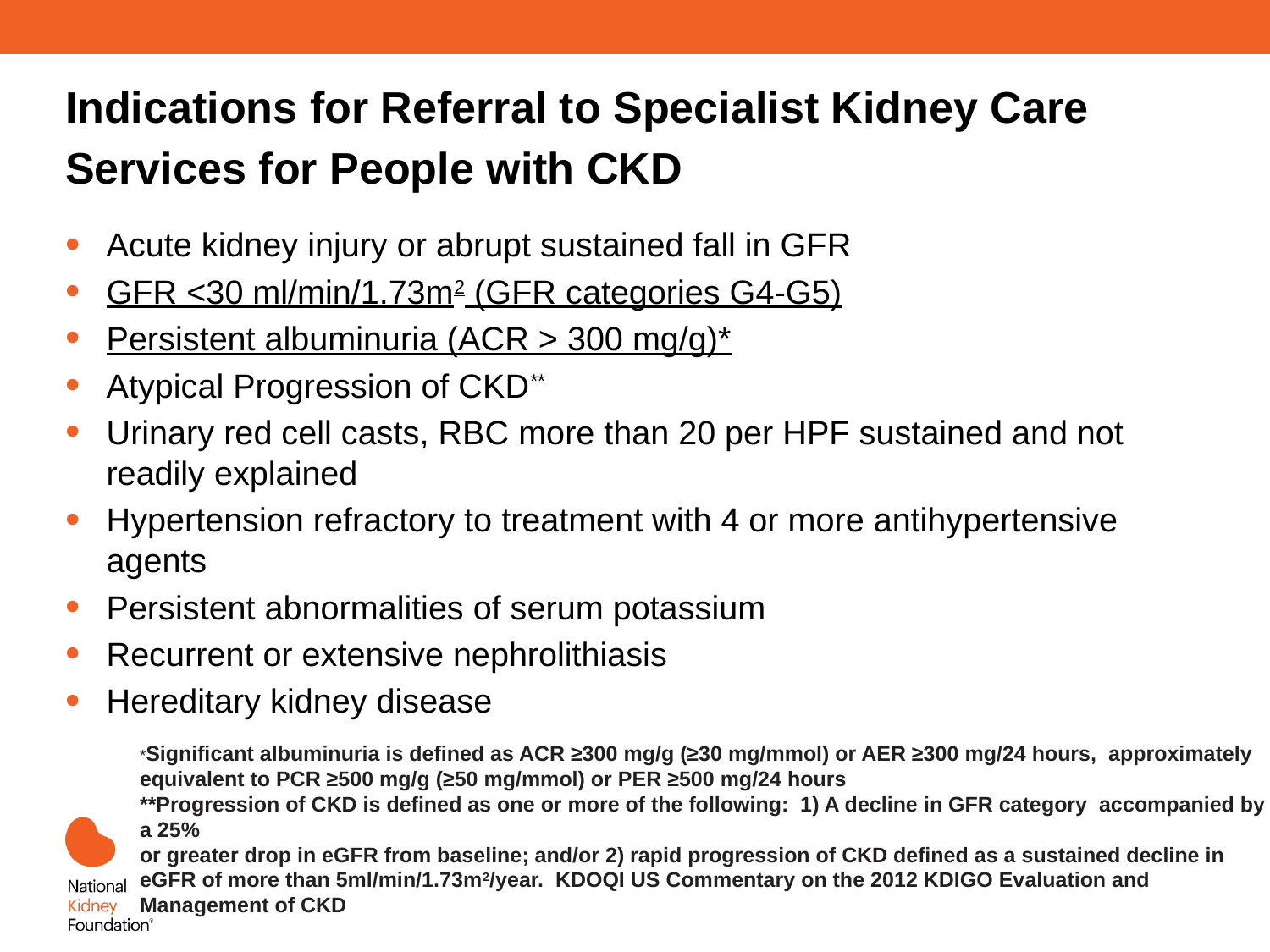

Indications for Referral to Specialist Kidney Care Services for People with CKD
Acute kidney injury or abrupt sustained fall in GFR
GFR <30 ml/min/1.73m2 (GFR categories G4-G5)
Persistent albuminuria (ACR > 300 mg/g)*
Atypical Progression of CKD**
Urinary red cell casts, RBC more than 20 per HPF sustained and not readily explained
Hypertension refractory to treatment with 4 or more antihypertensive agents
Persistent abnormalities of serum potassium
Recurrent or extensive nephrolithiasis
Hereditary kidney disease

*Significant albuminuria is defined as ACR ≥300 mg/g (≥30 mg/mmol) or AER ≥300 mg/24 hours,  approximately
equivalent to PCR ≥500 mg/g (≥50 mg/mmol) or PER ≥500 mg/24 hours
**Progression of CKD is defined as one or more of the following:  1) A decline in GFR category  accompanied by a 25%
or greater drop in eGFR from baseline; and/or 2) rapid progression of CKD defined as a sustained decline in eGFR of more than 5ml/min/1.73m2/year.  KDOQI US Commentary on the 2012 KDIGO Evaluation and Management of CKD